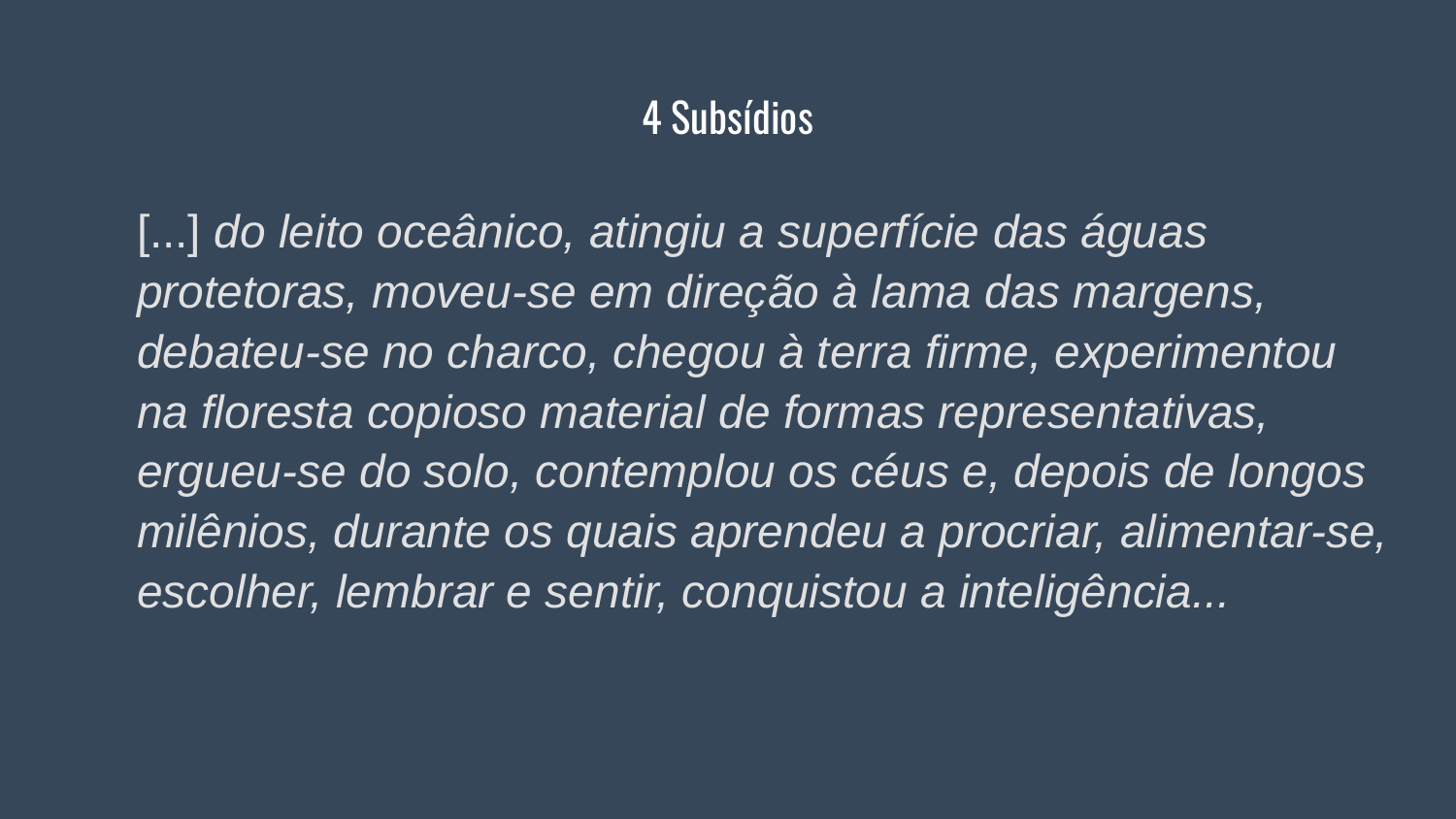

# 4 Subsídios
[...] do leito oceânico, atingiu a superfície das águas protetoras, moveu-se em direção à lama das margens, debateu-se no charco, chegou à terra firme, experimentou na floresta copioso material de formas representativas, ergueu-se do solo, contemplou os céus e, depois de longos milênios, durante os quais aprendeu a procriar, alimentar-se, escolher, lembrar e sentir, conquistou a inteligência...